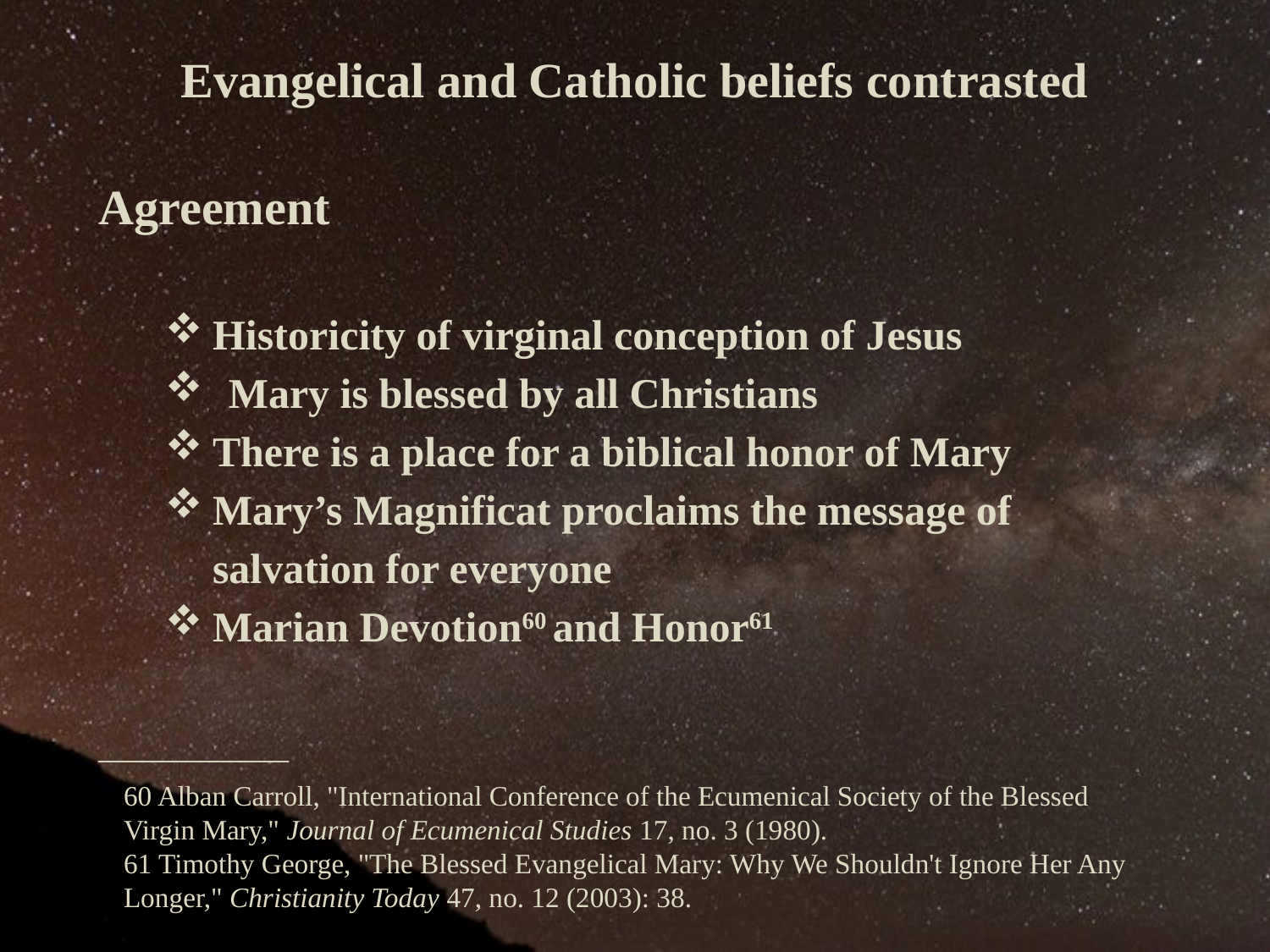

Evangelical and Catholic beliefs contrasted
Agreement
Historicity of virginal conception of Jesus
Mary is blessed by all Christians
There is a place for a biblical honor of Mary
Mary’s Magnificat proclaims the message of salvation for everyone
Marian Devotion60 and Honor61
____________
60 Alban Carroll, "International Conference of the Ecumenical Society of the Blessed Virgin Mary," Journal of Ecumenical Studies 17, no. 3 (1980).
61 Timothy George, "The Blessed Evangelical Mary: Why We Shouldn't Ignore Her Any Longer," Christianity Today 47, no. 12 (2003): 38.